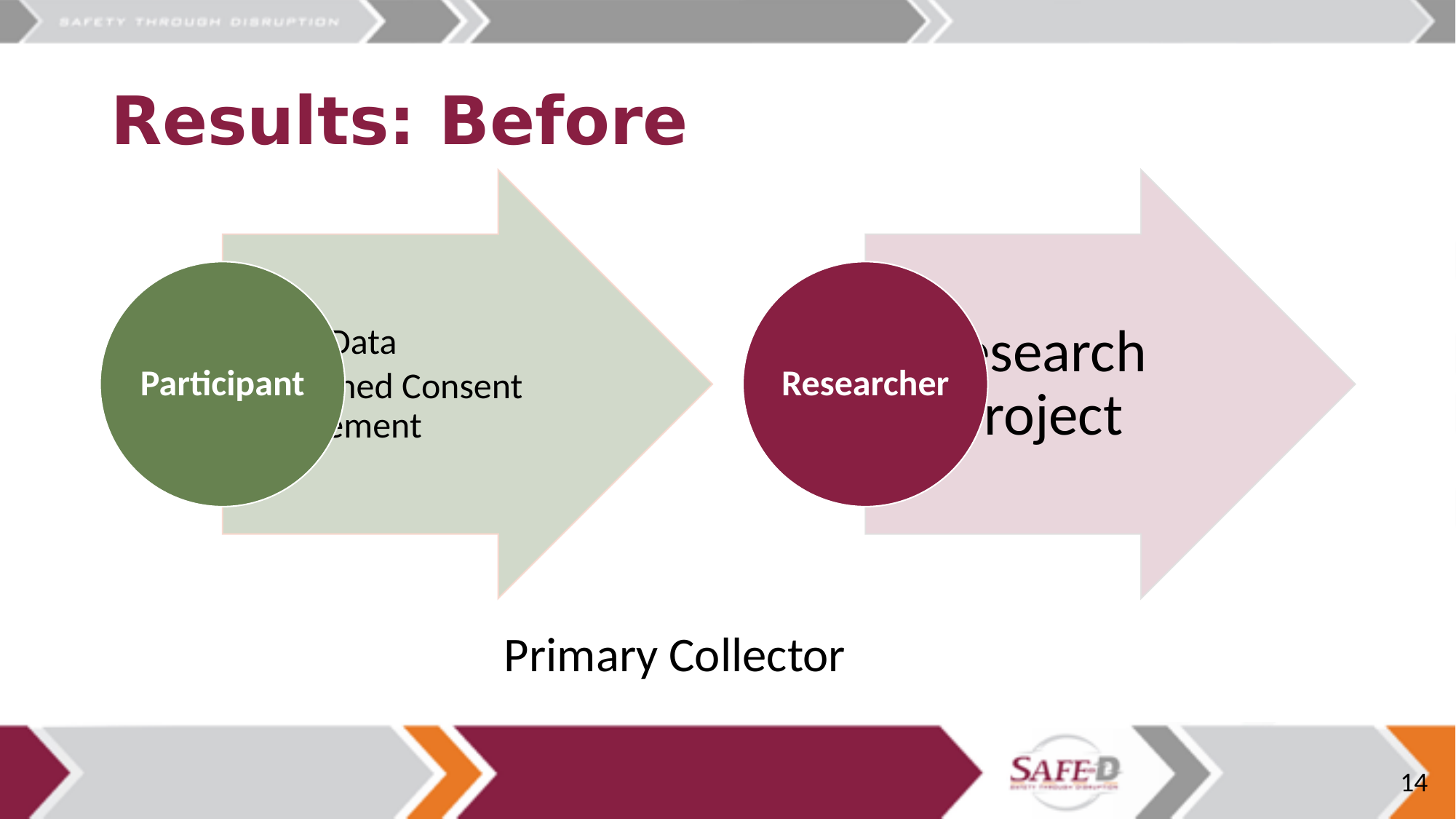

# Results: Before
Raw Data
Informed Consent Agreement
Participant
Research Project
Researcher
Primary Collector
14